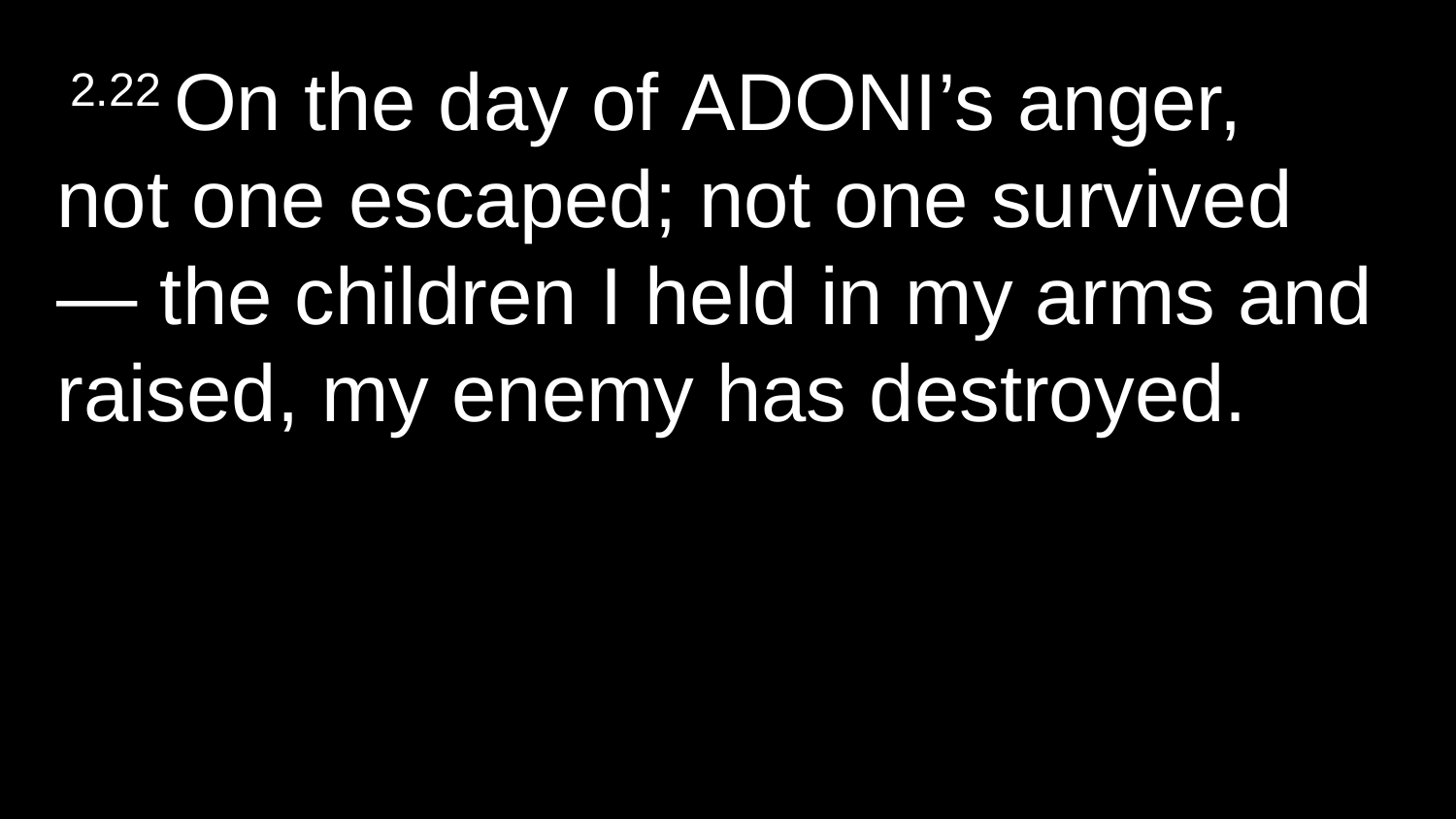

2.22 On the day of Adoni’s anger, not one escaped; not one survived — the children I held in my arms and raised, my enemy has destroyed.